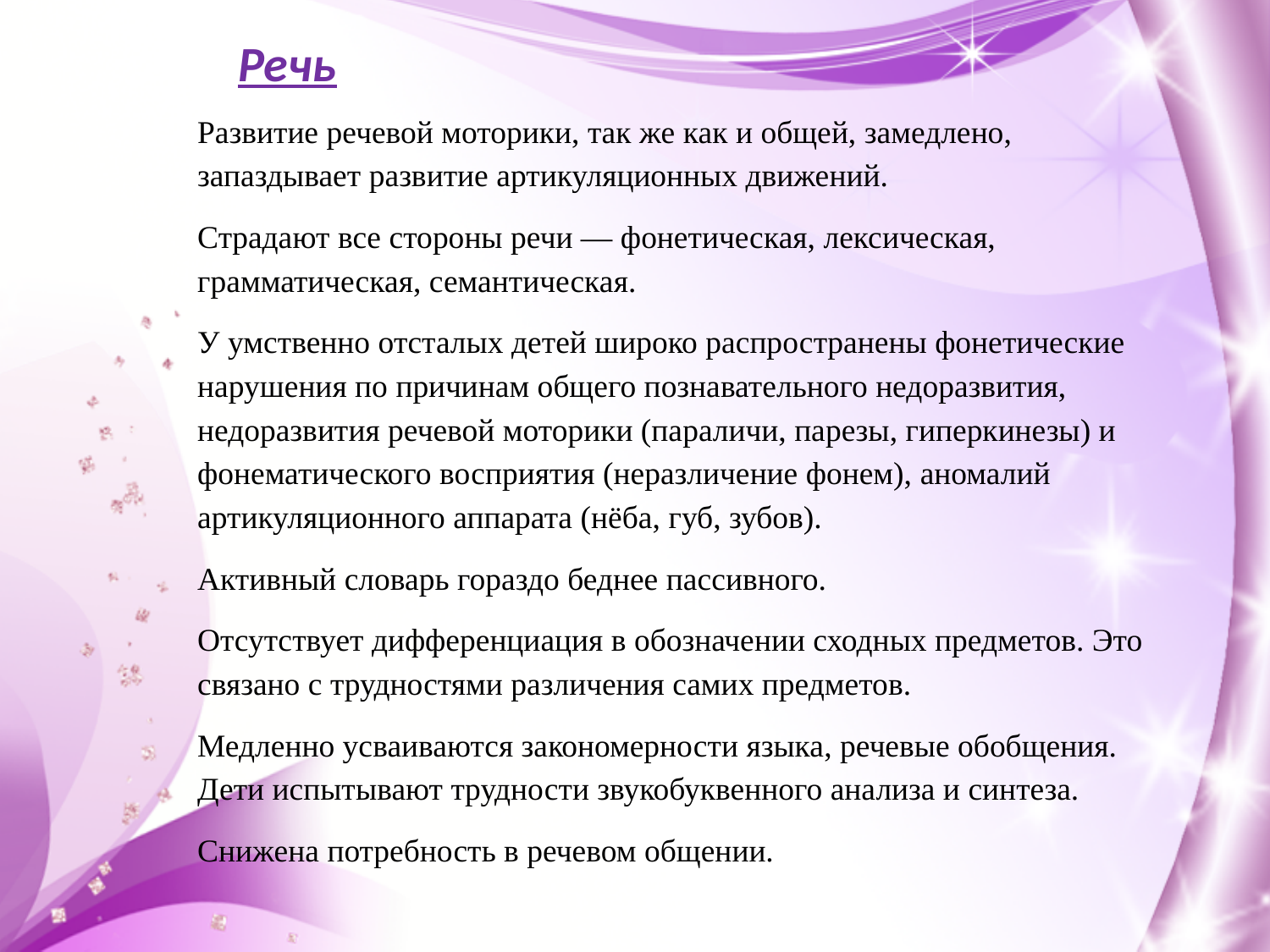

Речь
Развитие речевой моторики, так же как и общей, замедлено, запаздывает развитие артикуляционных движений.
Страдают все стороны речи — фонетическая, лексическая, грамматическая, семантическая.
У умственно отсталых детей широко распространены фонетические нарушения по причинам общего познавательного недоразвития, недоразвития речевой моторики (параличи, парезы, гиперкинезы) и фонематического восприятия (неразличение фонем), аномалий артикуляционного аппарата (нёба, губ, зубов).
Активный словарь гораздо беднее пассивного.
Отсутствует дифференциация в обозначении сходных предметов. Это связано с трудностями различения самих предметов.
Медленно усваиваются закономерности языка, речевые обобщения. Дети испытывают трудности звукобуквенного анализа и синтеза.
Снижена потребность в речевом общении.